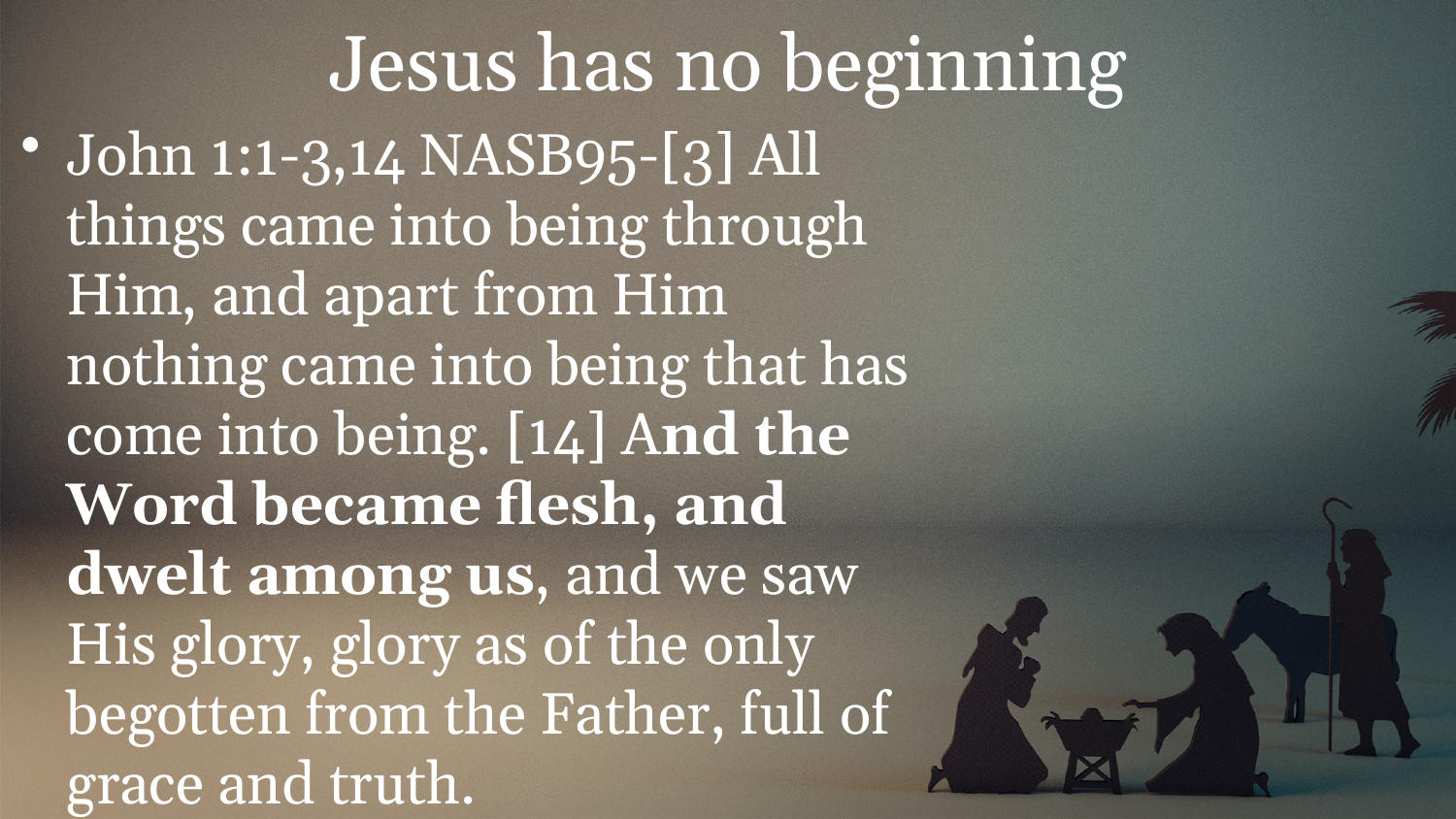

# Jesus has no beginning
John 1:1-3,14 NASB95-[3] All things came into being through Him, and apart from Him nothing came into being that has come into being. [14] And the Word became flesh, and dwelt among us, and we saw His glory, glory as of the only begotten from the Father, full of grace and truth.